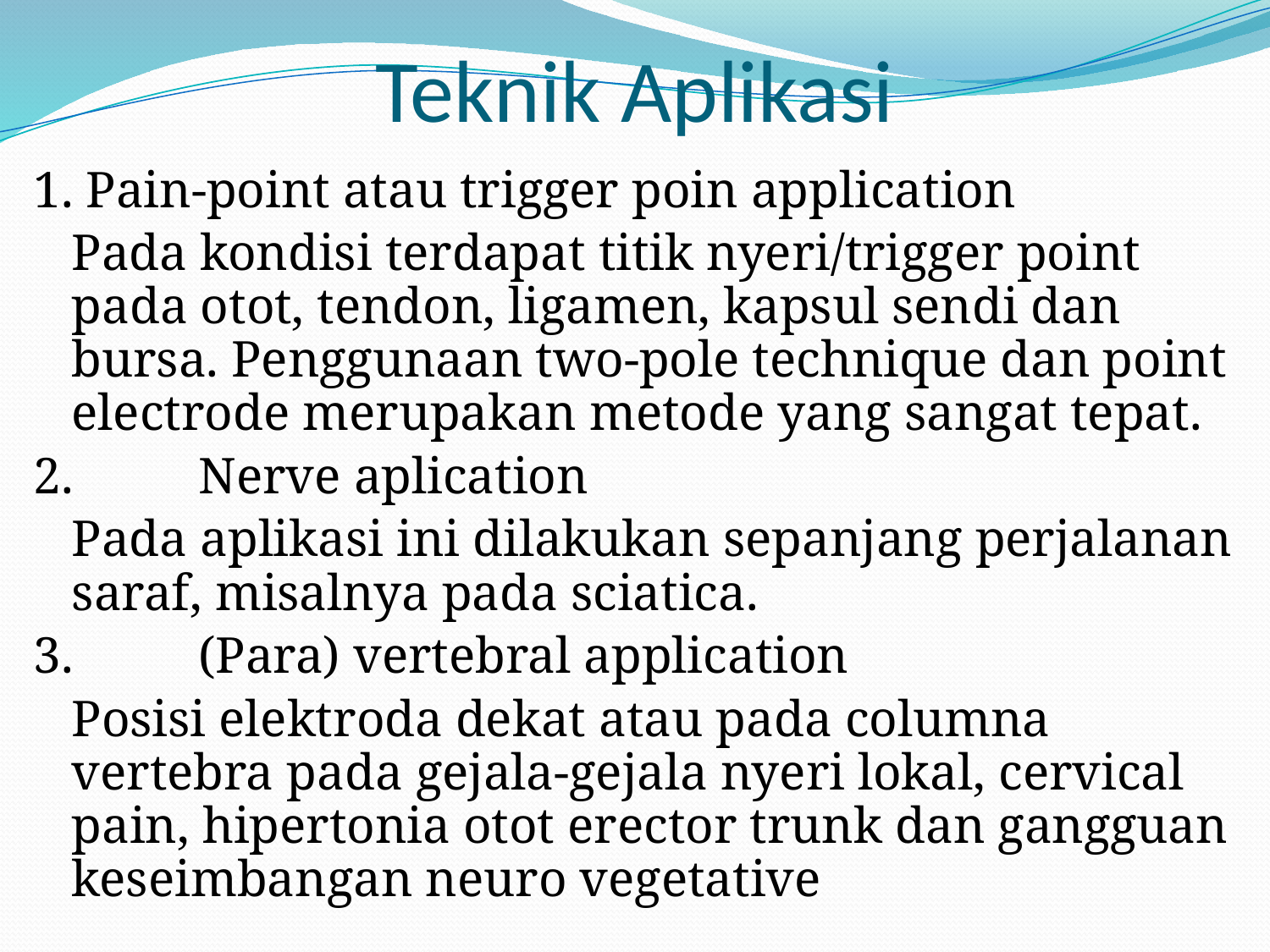

# Teknik Aplikasi
1. Pain-point atau trigger poin application
	Pada kondisi terdapat titik nyeri/trigger point  pada otot, tendon, ligamen, kapsul sendi dan bursa. Penggunaan two-pole technique dan point electrode merupakan metode yang sangat tepat.
2.	Nerve aplication
	Pada aplikasi ini dilakukan sepanjang perjalanan saraf, misalnya pada sciatica.
3.	(Para) vertebral application
	Posisi elektroda dekat atau pada columna vertebra pada gejala-gejala nyeri lokal, cervical pain, hipertonia otot erector trunk dan gangguan keseimbangan neuro vegetative